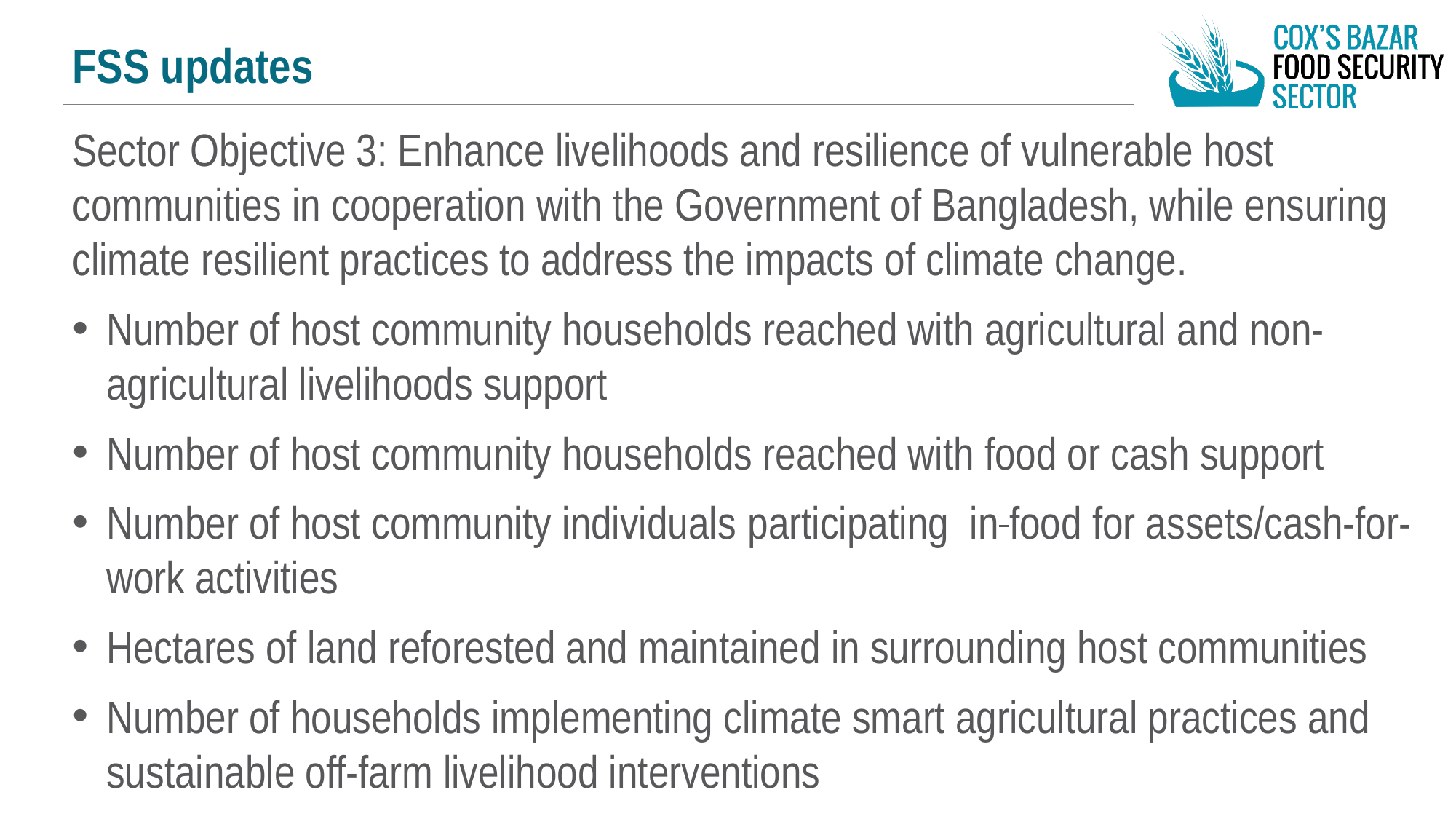

FSS updates
Sector Objective 3: Enhance livelihoods and resilience of vulnerable host communities in cooperation with the Government of Bangladesh, while ensuring climate resilient practices to address the impacts of climate change.
Number of host community households reached with agricultural and non-agricultural livelihoods support
Number of host community households reached with food or cash support
Number of host community individuals participating  in food for assets/cash-for-work activities
Hectares of land reforested and maintained in surrounding host communities
Number of households implementing climate smart agricultural practices and sustainable off-farm livelihood interventions